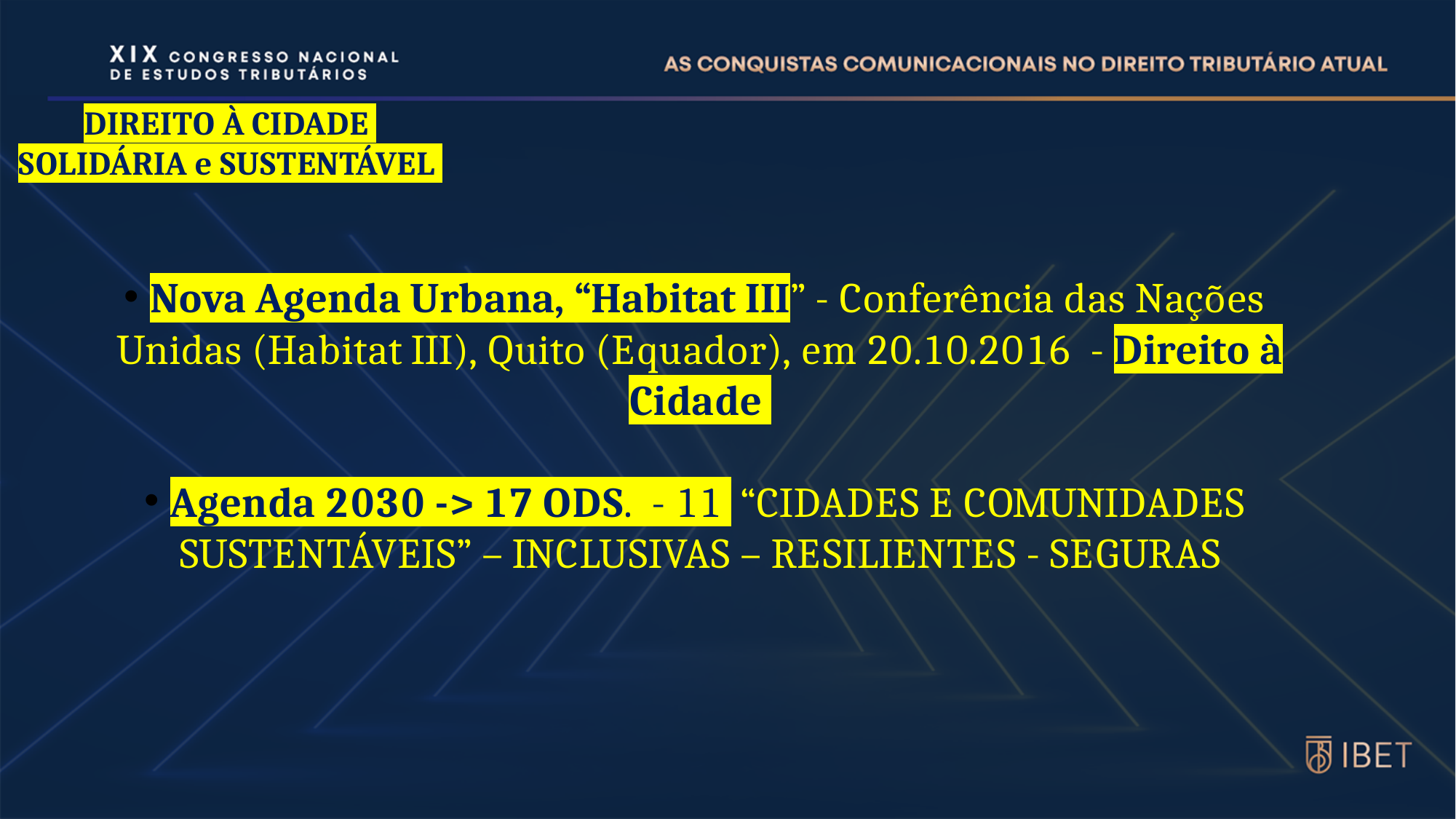

DIREITO À CIDADE
SOLIDÁRIA e SUSTENTÁVEL

Nova Agenda Urbana, “Habitat III” - Conferência das Nações Unidas (Habitat III), Quito (Equador), em 20.10.2016  - Direito à Cidade

Agenda 2030 -> 17 ODS.  - 11  “CIDADES E COMUNIDADES SUSTENTÁVEIS” – INCLUSIVAS – RESILIENTES - SEGURAS